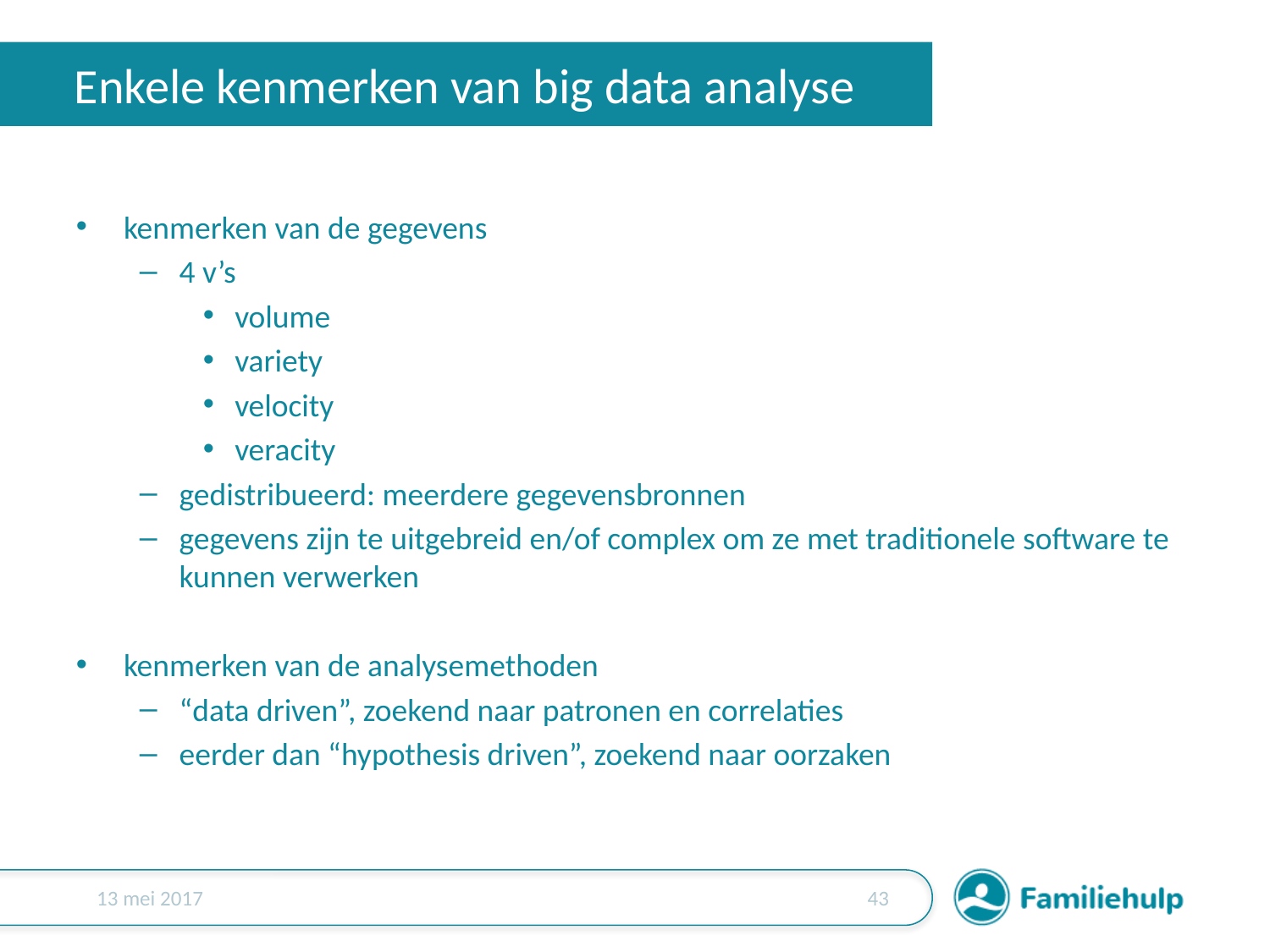

# Enkele kenmerken van big data analyse

kenmerken van de gegevens
4 v’s
volume
variety
velocity
veracity
gedistribueerd: meerdere gegevensbronnen
gegevens zijn te uitgebreid en/of complex om ze met traditionele software te kunnen verwerken

kenmerken van de analysemethoden
“data driven”, zoekend naar patronen en correlaties
eerder dan “hypothesis driven”, zoekend naar oorzaken
13 mei 2017
43